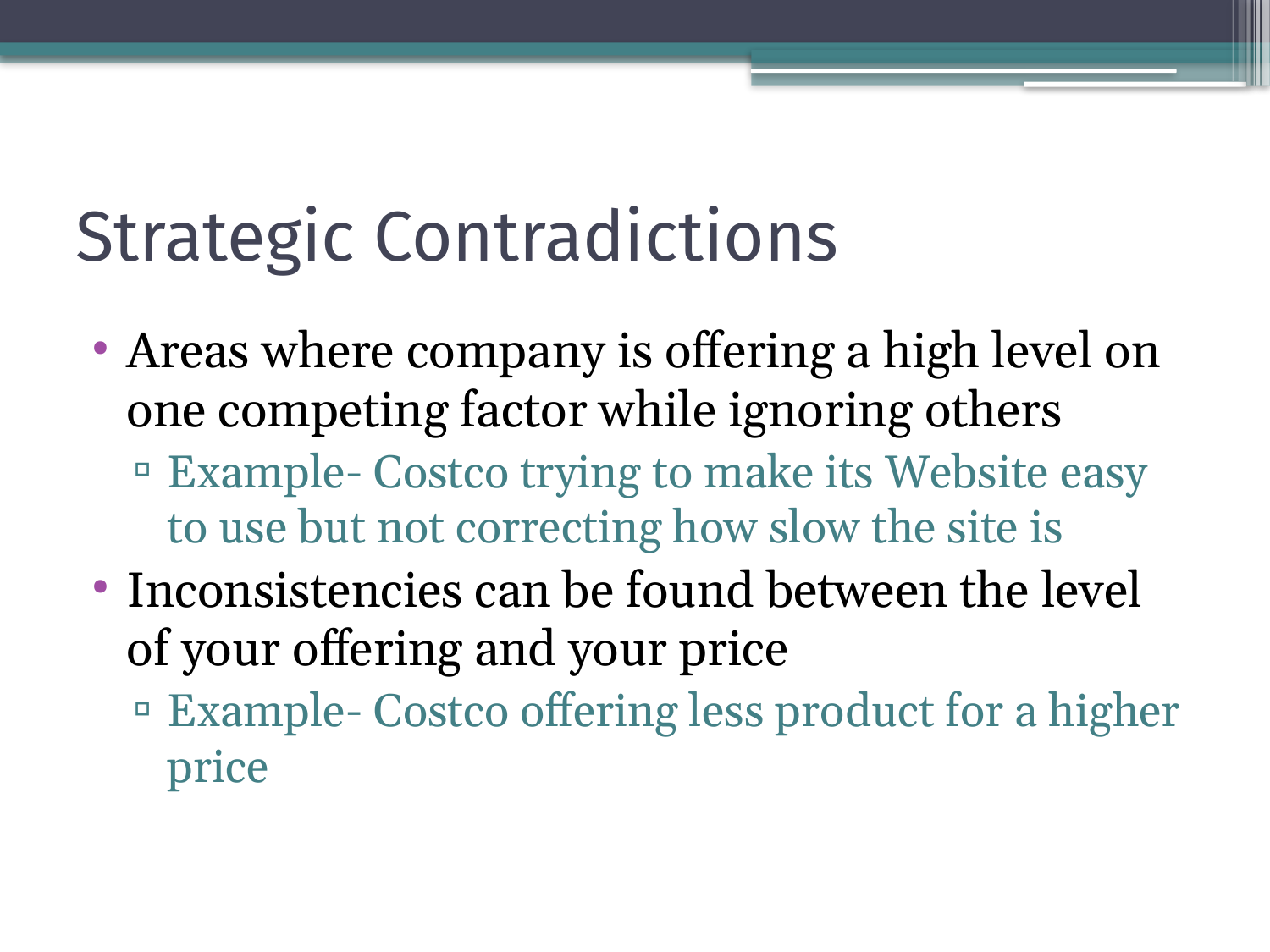

# Strategic Contradictions
Areas where company is offering a high level on one competing factor while ignoring others
Example- Costco trying to make its Website easy to use but not correcting how slow the site is
Inconsistencies can be found between the level of your offering and your price
Example- Costco offering less product for a higher price